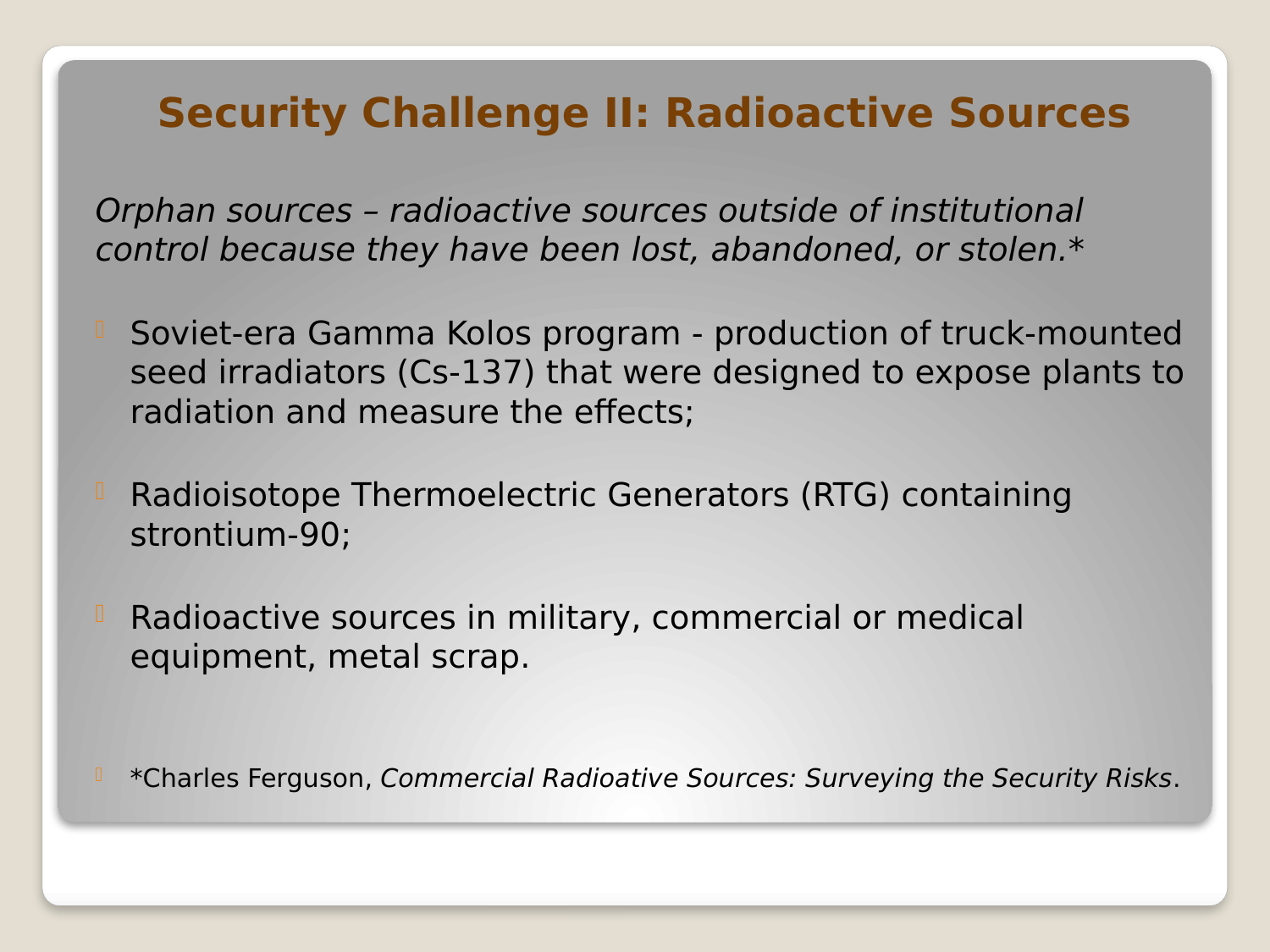

Security Challenge II: Radioactive Sources

Orphan sources – radioactive sources outside of institutional control because they have been lost, abandoned, or stolen.*

Soviet-era Gamma Kolos program - production of truck-mounted seed irradiators (Cs-137) that were designed to expose plants to radiation and measure the effects;

Radioisotope Thermoelectric Generators (RTG) containing strontium-90;

Radioactive sources in military, commercial or medical equipment, metal scrap.

*Charles Ferguson, Commercial Radioative Sources: Surveying the Security Risks.